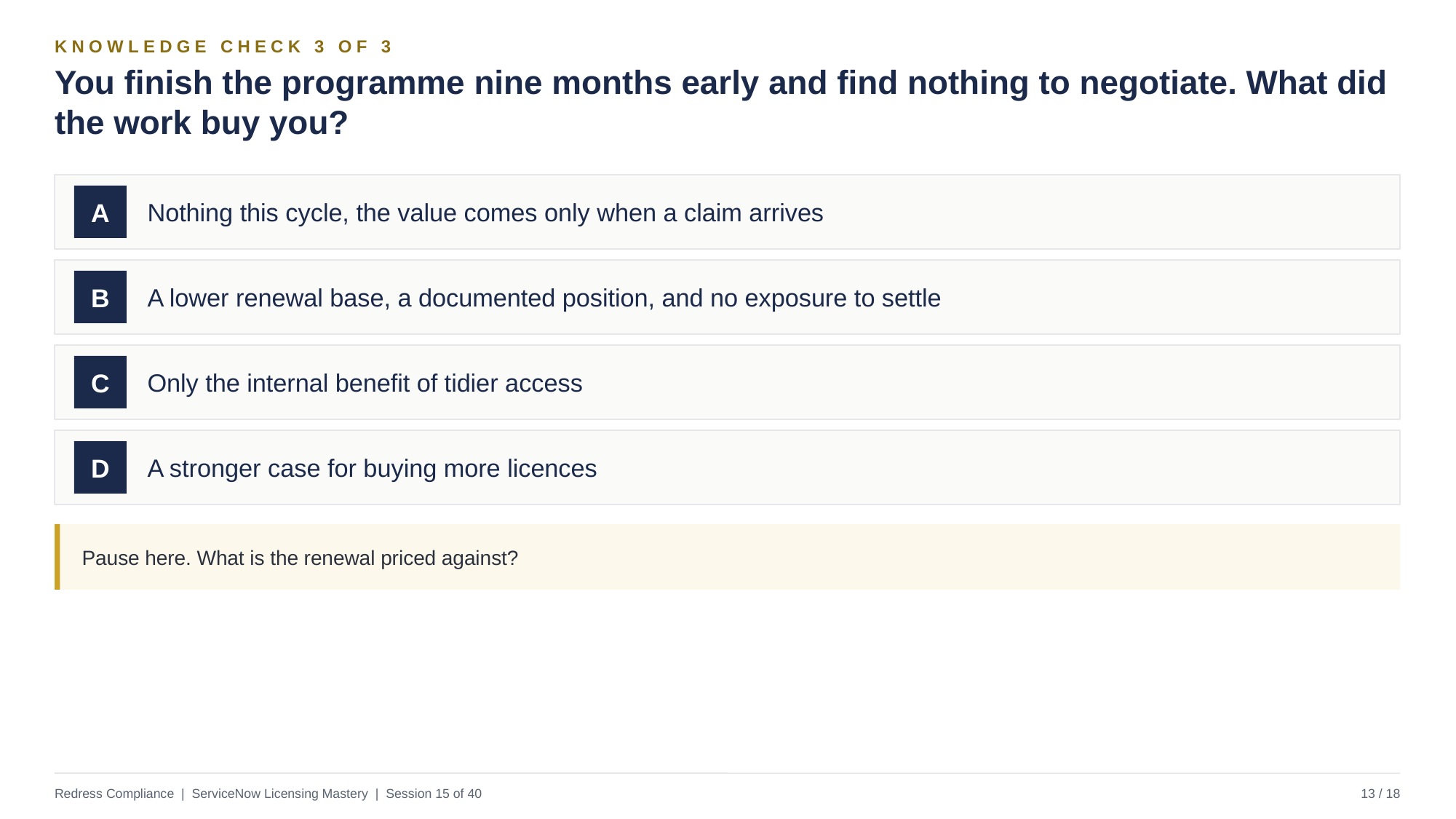

KNOWLEDGE CHECK 3 OF 3
You finish the programme nine months early and find nothing to negotiate. What did the work buy you?

Nothing this cycle, the value comes only when a claim arrives

A

A lower renewal base, a documented position, and no exposure to settle

B

Only the internal benefit of tidier access

C

A stronger case for buying more licences

D

Pause here. What is the renewal priced against?

Redress Compliance  |  ServiceNow Licensing Mastery  |  Session 15 of 40
13 / 18